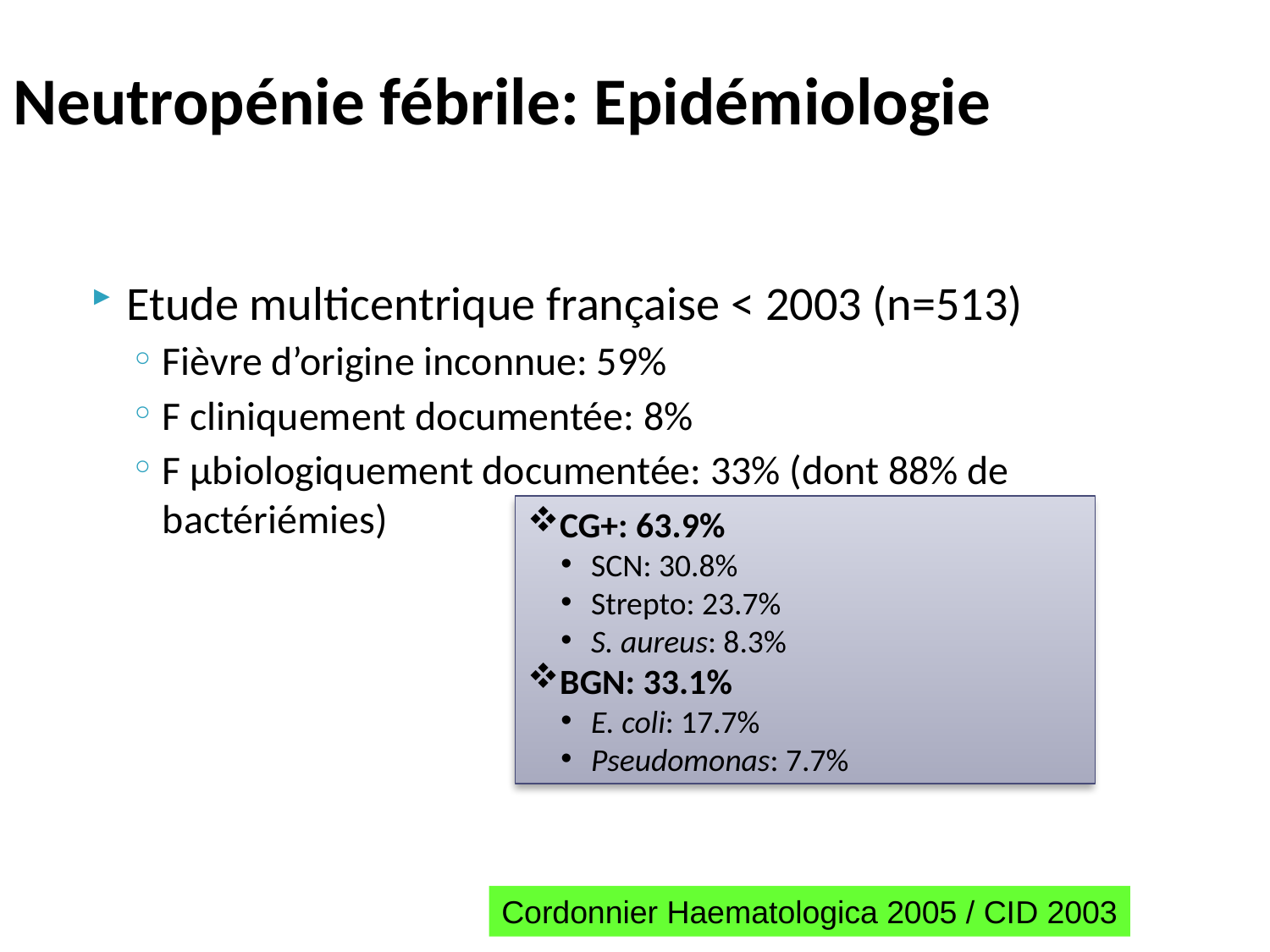

# Neutropénie fébrile: Epidémiologie
Etude multicentrique française < 2003 (n=513)
Fièvre d’origine inconnue: 59%
F cliniquement documentée: 8%
F µbiologiquement documentée: 33% (dont 88% de bactériémies)
CG+: 63.9%
SCN: 30.8%
Strepto: 23.7%
S. aureus: 8.3%
BGN: 33.1%
E. coli: 17.7%
Pseudomonas: 7.7%
Cordonnier Haematologica 2005 / CID 2003